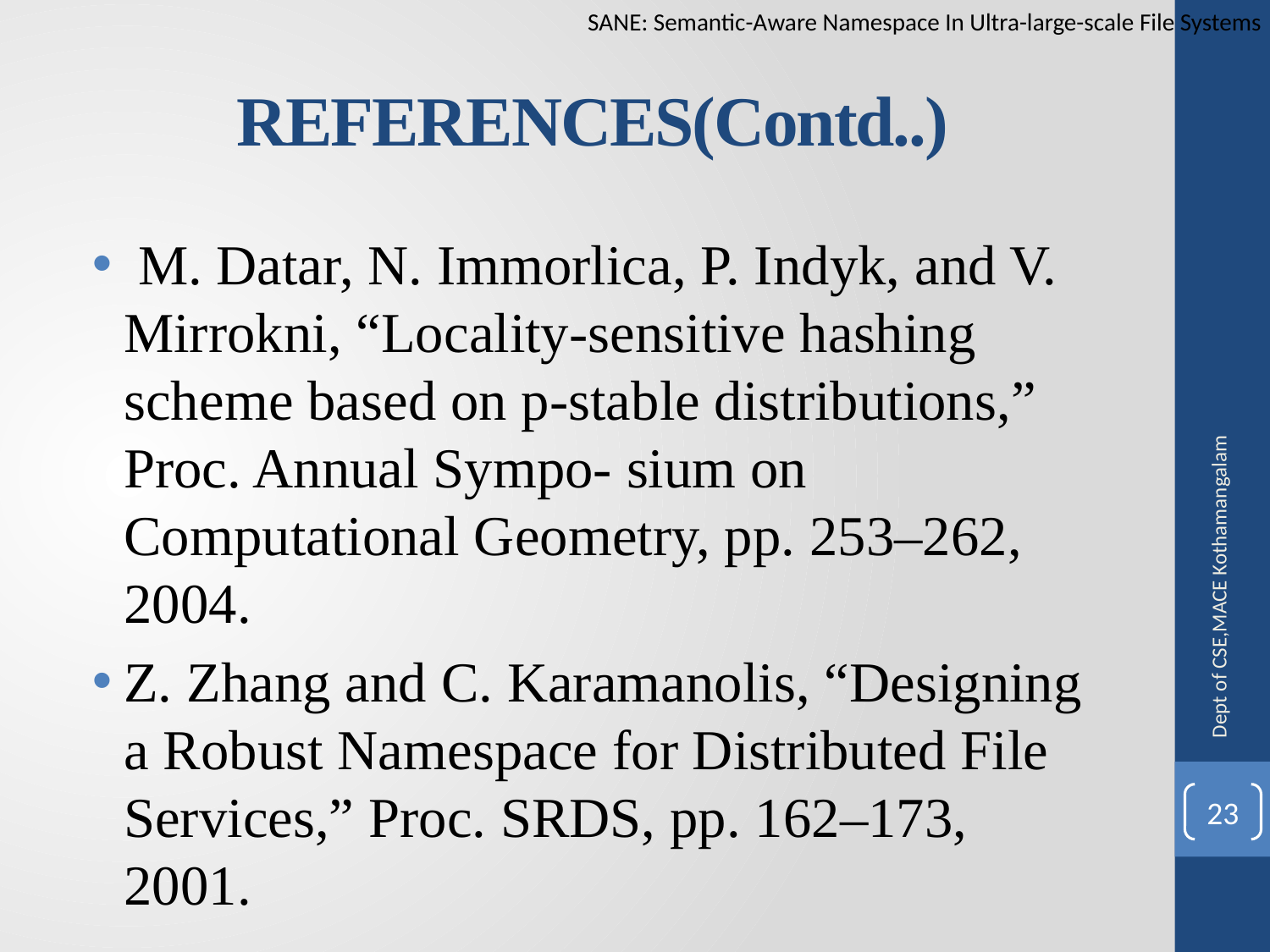

SANE: Semantic-Aware Namespace In Ultra-large-scale File Systems
# REFERENCES(Contd..)
 M. Datar, N. Immorlica, P. Indyk, and V. Mirrokni, “Locality-sensitive hashing scheme based on p-stable distributions,” Proc. Annual Sympo- sium on Computational Geometry, pp. 253–262, 2004.
Z. Zhang and C. Karamanolis, “Designing a Robust Namespace for Distributed File Services,” Proc. SRDS, pp. 162–173, 2001.
Dept of CSE,MACE Kothamangalam
23